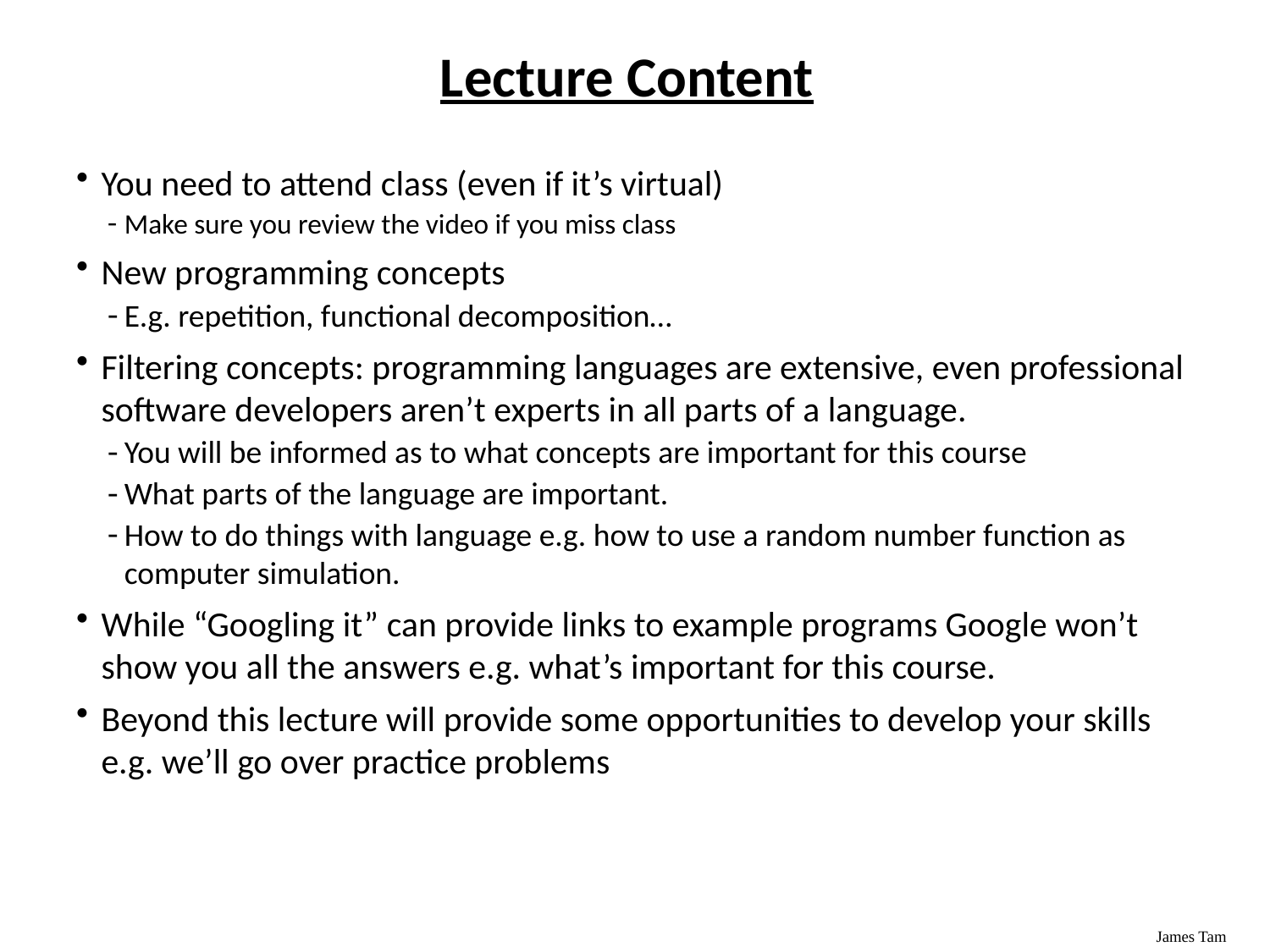

# Lecture Content
You need to attend class (even if it’s virtual)
Make sure you review the video if you miss class
New programming concepts
E.g. repetition, functional decomposition…
Filtering concepts: programming languages are extensive, even professional software developers aren’t experts in all parts of a language.
You will be informed as to what concepts are important for this course
What parts of the language are important.
How to do things with language e.g. how to use a random number function as computer simulation.
While “Googling it” can provide links to example programs Google won’t show you all the answers e.g. what’s important for this course.
Beyond this lecture will provide some opportunities to develop your skills e.g. we’ll go over practice problems